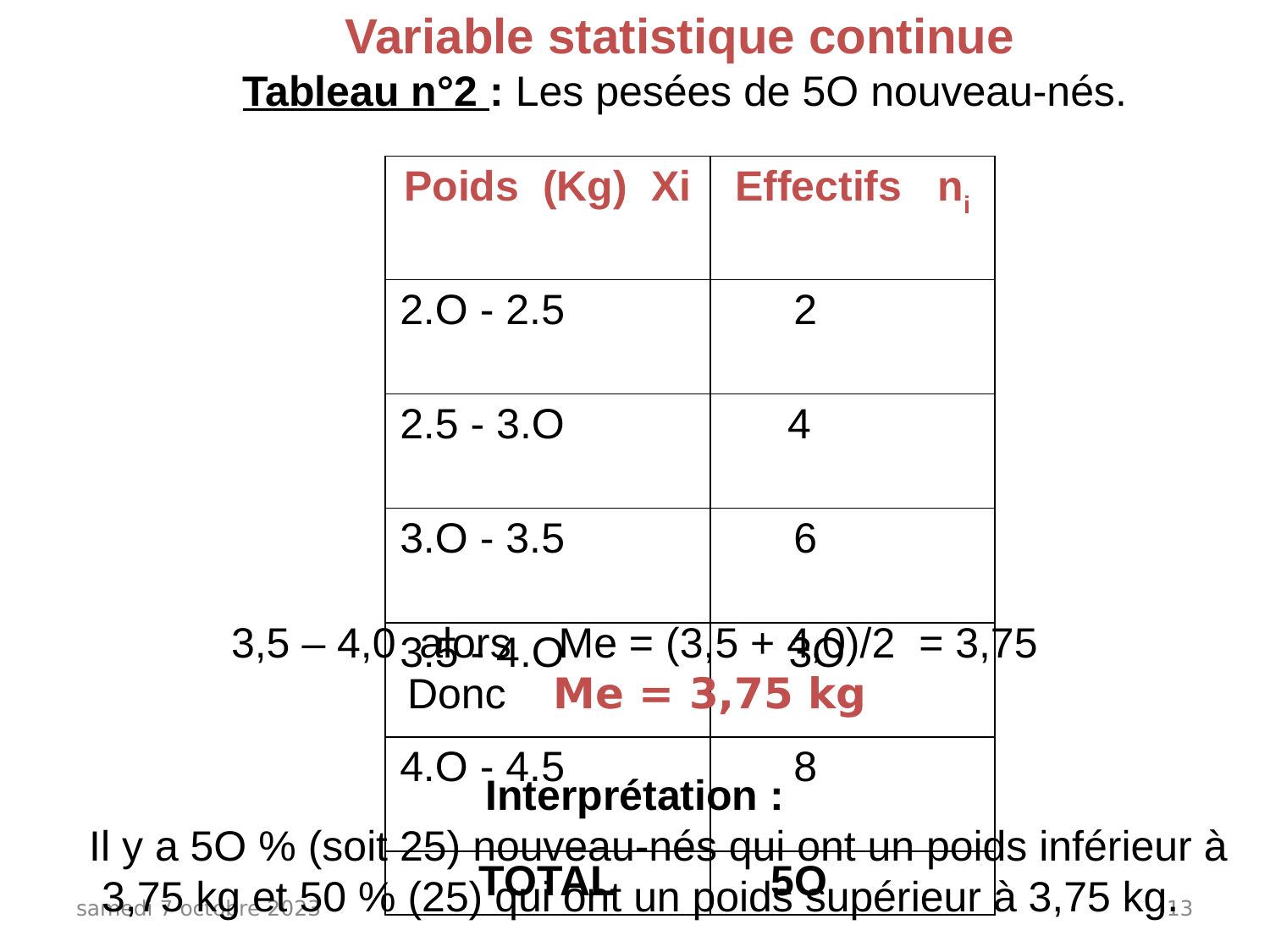

Variable statistique continue
   Tableau n°2 : Les pesées de 5O nouveau-nés.

| Poids (Kg) Xi | Effectifs ni |
| --- | --- |
| 2.O - 2.5 | 2 |
| 2.5 - 3.O | 4 |
| 3.O - 3.5 | 6 |
| 3.5 - 4.O | 3O |
| 4.O - 4.5 | 8 |
| TOTAL | 5O |

3,5 – 4,0  alors    Me = (3,5 + 4,0)/2  = 3,75
                             Donc    Me = 3,75 kg
Interprétation :
      Il y a 5O % (soit 25) nouveau-nés qui ont un poids inférieur à
 3,75 kg et 50 % (25) qui ont un poids supérieur à 3,75 kg.

samedi 7 octobre 2023
13